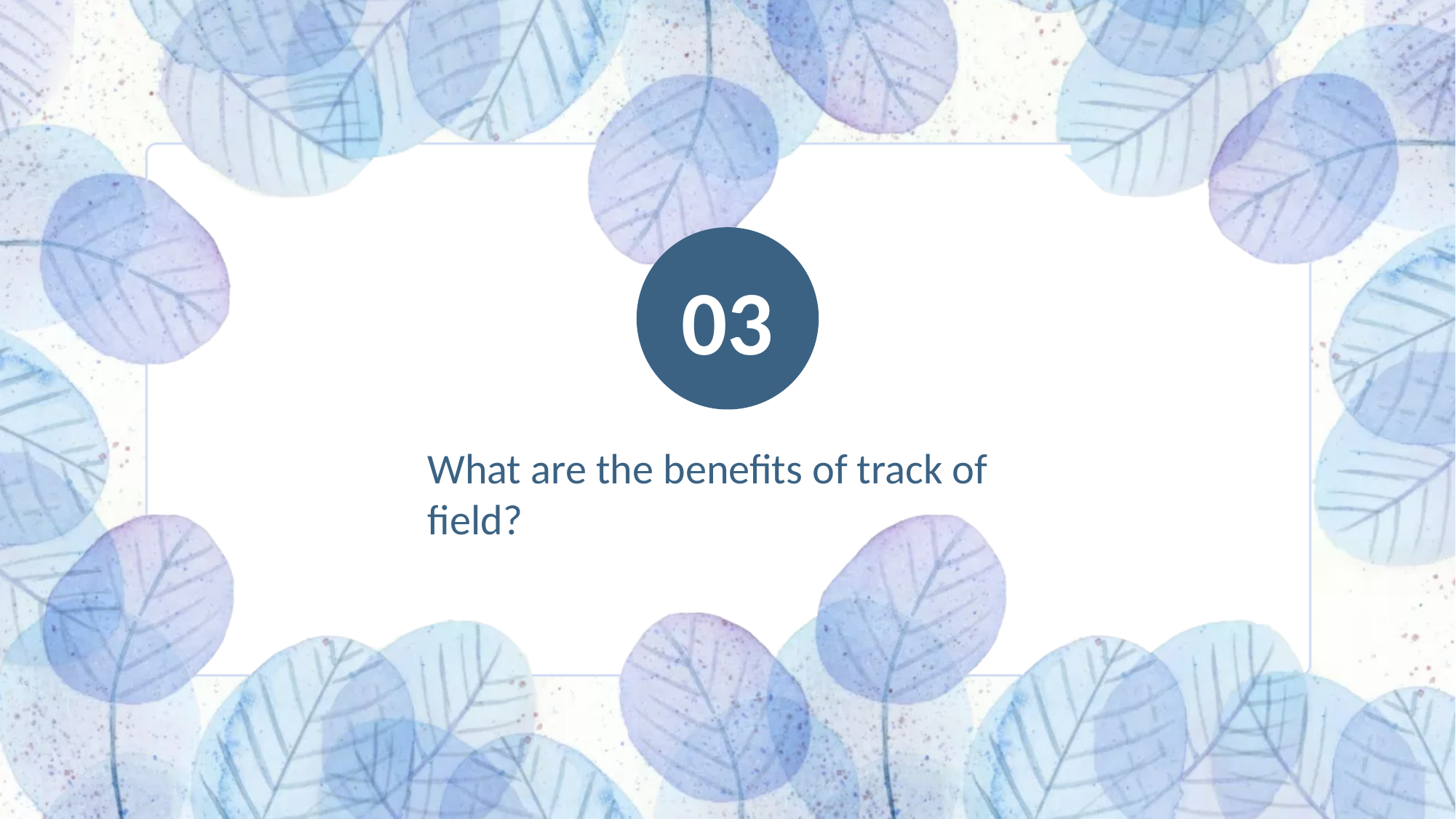

03
What are the benefits of track of field?